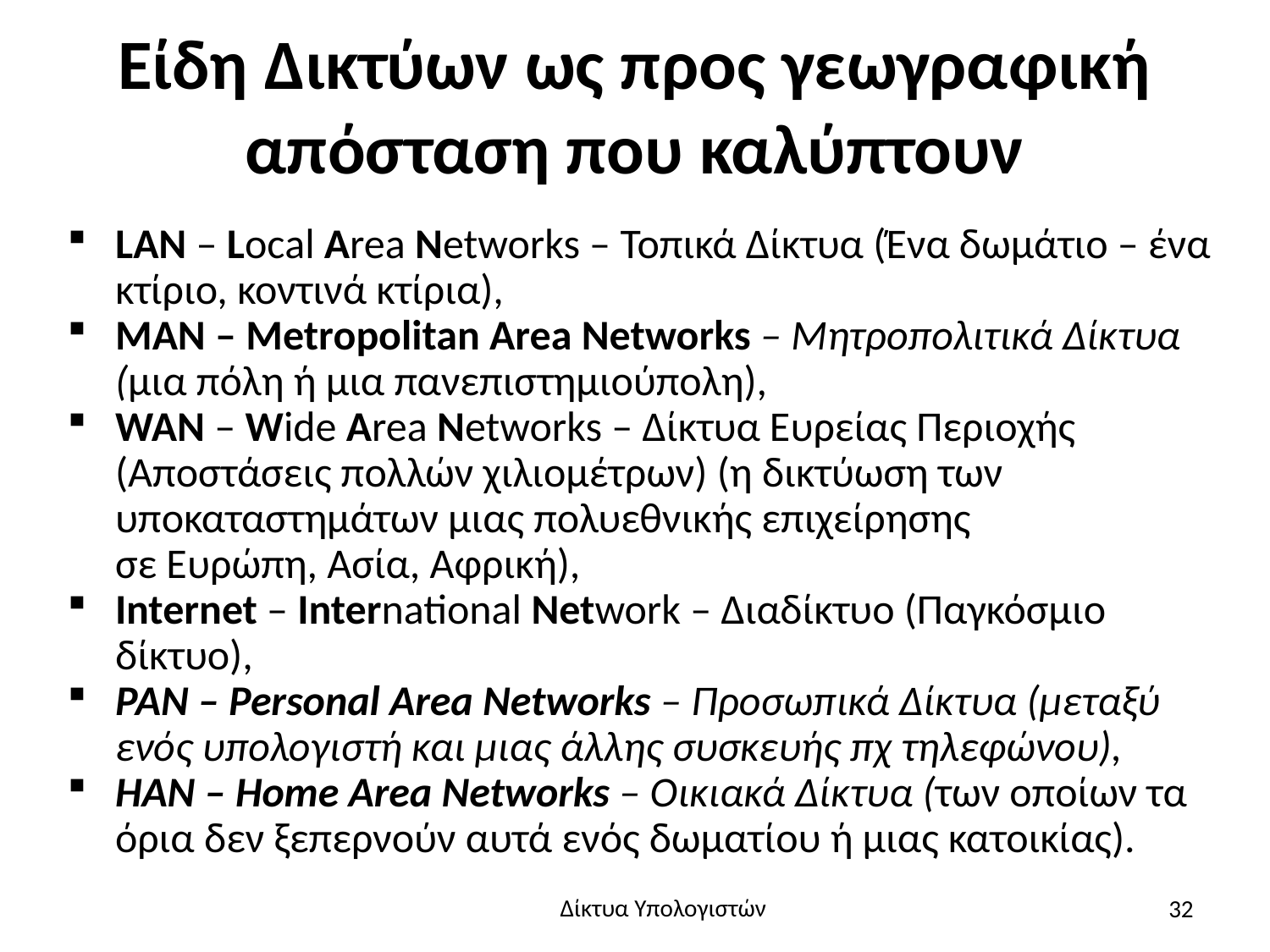

# Είδη Δικτύων ως προς γεωγραφική απόσταση που καλύπτουν
LAN – Local Area Networks – Τοπικά Δίκτυα (Ένα δωμάτιο – ένα κτίριο, κοντινά κτίρια),
MAN – Metropolitan Area Networks – Μητροπολιτικά Δίκτυα (μια πόλη ή μια πανεπιστημιούπολη),
WAN – Wide Area Networks – Δίκτυα Ευρείας Περιοχής (Αποστάσεις πολλών χιλιομέτρων) (η δικτύωση των υποκαταστημάτων μιας πολυεθνικής επιχείρησης σε Ευρώπη, Ασία, Αφρική),
Internet – International Network – Διαδίκτυο (Παγκόσμιο δίκτυο),
PAN – Personal Area Networks – Προσωπικά Δίκτυα (μεταξύ ενός υπολογιστή και μιας άλλης συσκευής πχ τηλεφώνου),
HAN – Home Area Networks – Οικιακά Δίκτυα (των οποίων τα όρια δεν ξεπερνούν αυτά ενός δωματίου ή μιας κατοικίας).
32
Δίκτυα Υπολογιστών